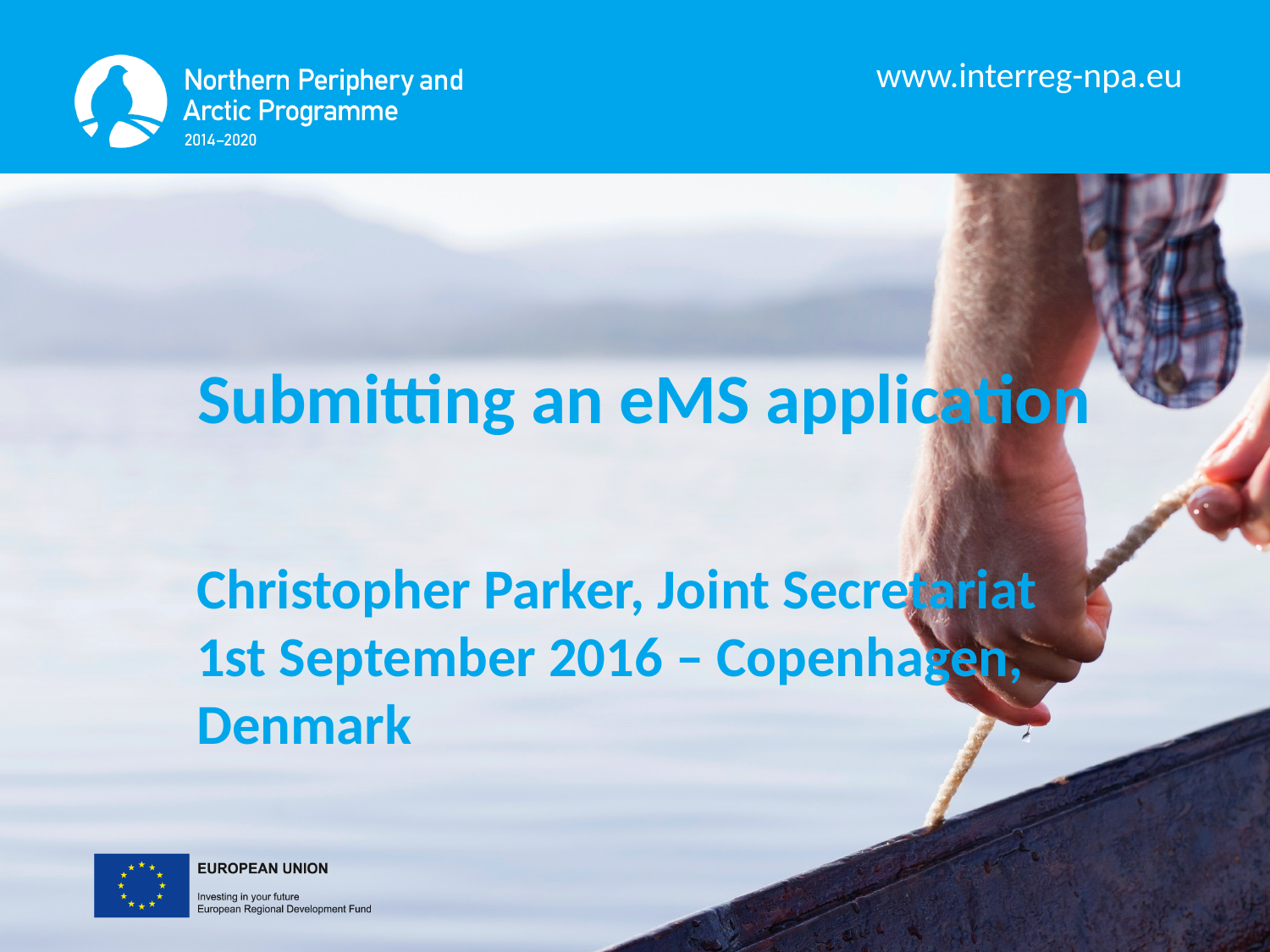

Submitting an eMS application
Christopher Parker, Joint Secretariat
1st September 2016 – Copenhagen, Denmark